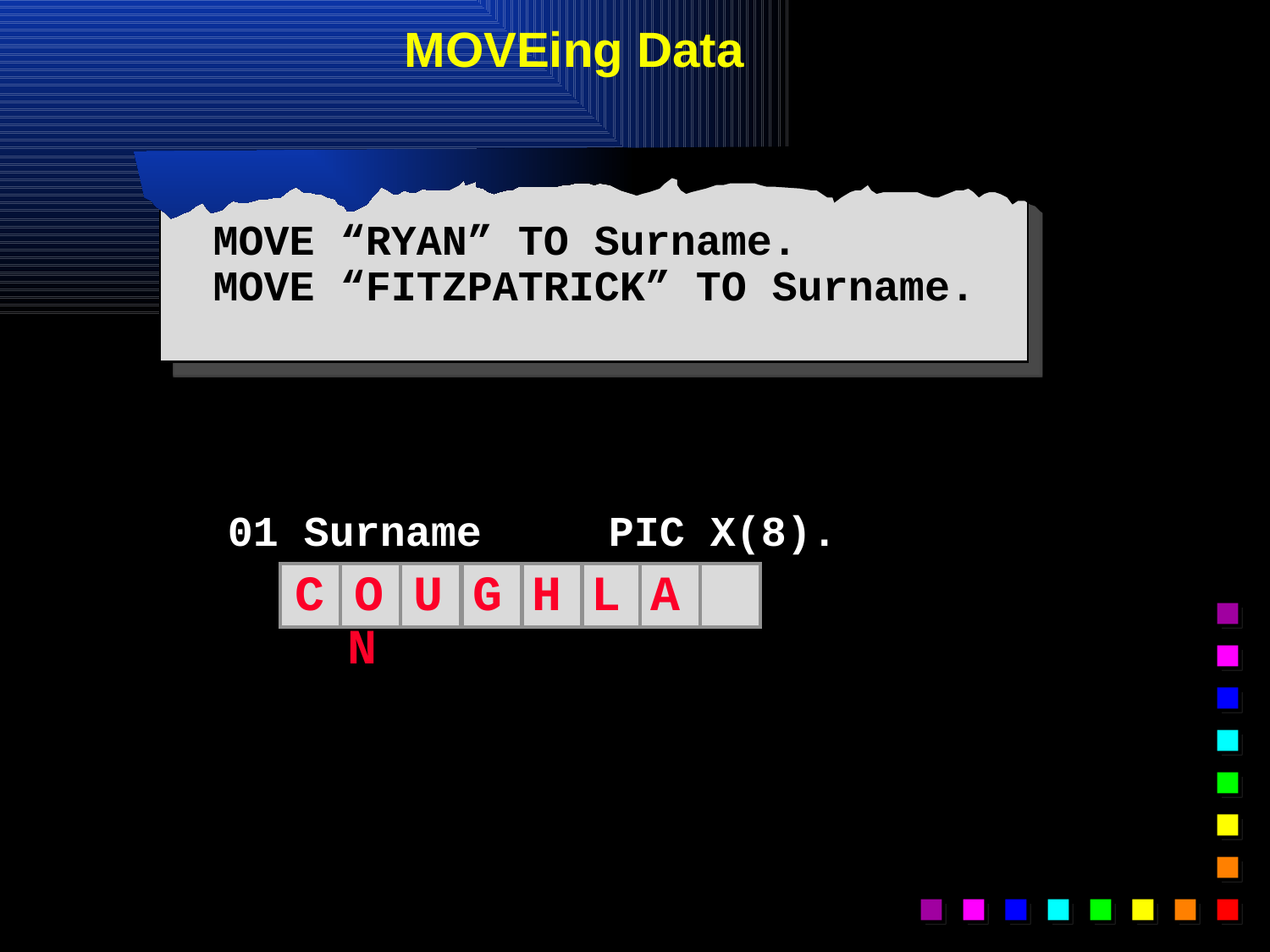

# MOVEing Data

MOVE “RYAN” TO Surname.
MOVE “FITZPATRICK” TO Surname.

01 Surname	PIC X(8).
C O U G H L A N